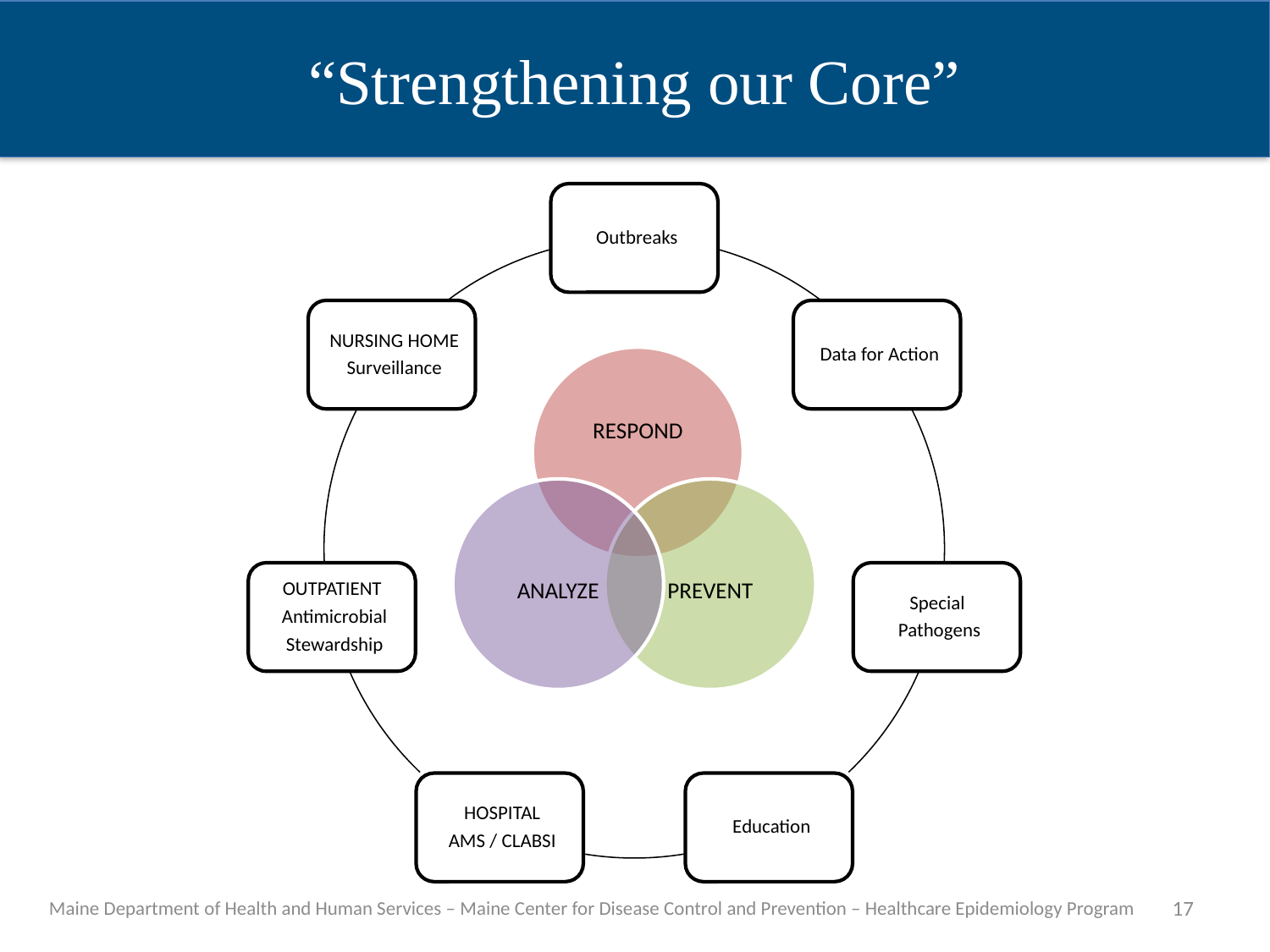

“Strengthening our Core”

Outbreaks
Data for Action
Special
Pathogens
Education
HOSPITAL
AMS / CLABSI
OUTPATIENT
Antimicrobial
Stewardship
NURSING HOME
Surveillance
RESPOND
PREVENT
ANALYZE
Maine Department of Health and Human Services – Maine Center for Disease Control and Prevention – Healthcare Epidemiology Program
17